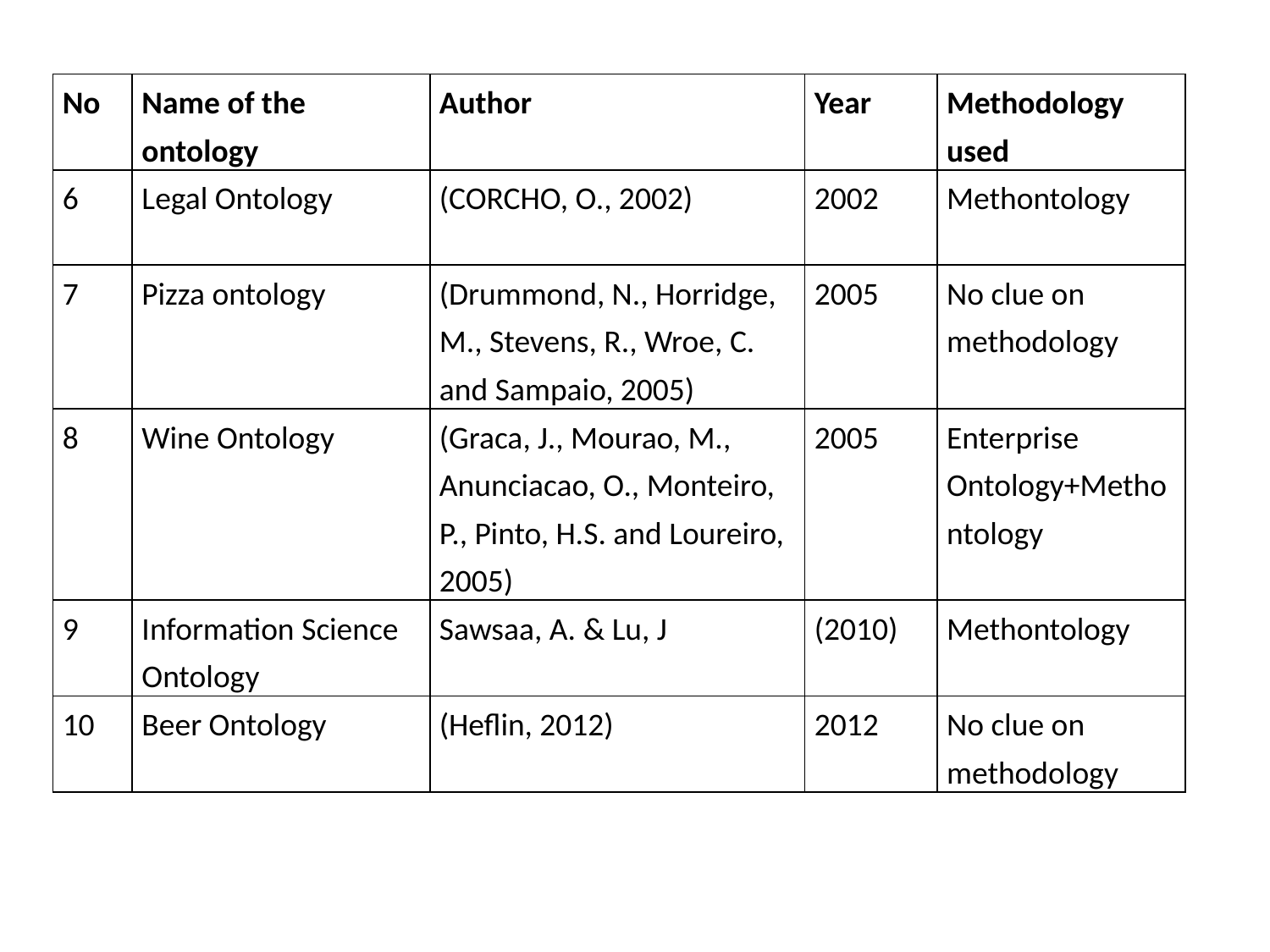

| No | Name of the ontology | Author | Year | Methodology used |
| --- | --- | --- | --- | --- |
| 6 | Legal Ontology | (CORCHO, O., 2002) | 2002 | Methontology |
| 7 | Pizza ontology | (Drummond, N., Horridge, M., Stevens, R., Wroe, C. and Sampaio, 2005) | 2005 | No clue on methodology |
| 8 | Wine Ontology | (Graca, J., Mourao, M., Anunciacao, O., Monteiro, P., Pinto, H.S. and Loureiro, 2005) | 2005 | Enterprise Ontology+Methontology |
| 9 | Information Science Ontology | Sawsaa, A. & Lu, J | (2010) | Methontology |
| 10 | Beer Ontology | (Heflin, 2012) | 2012 | No clue on methodology |